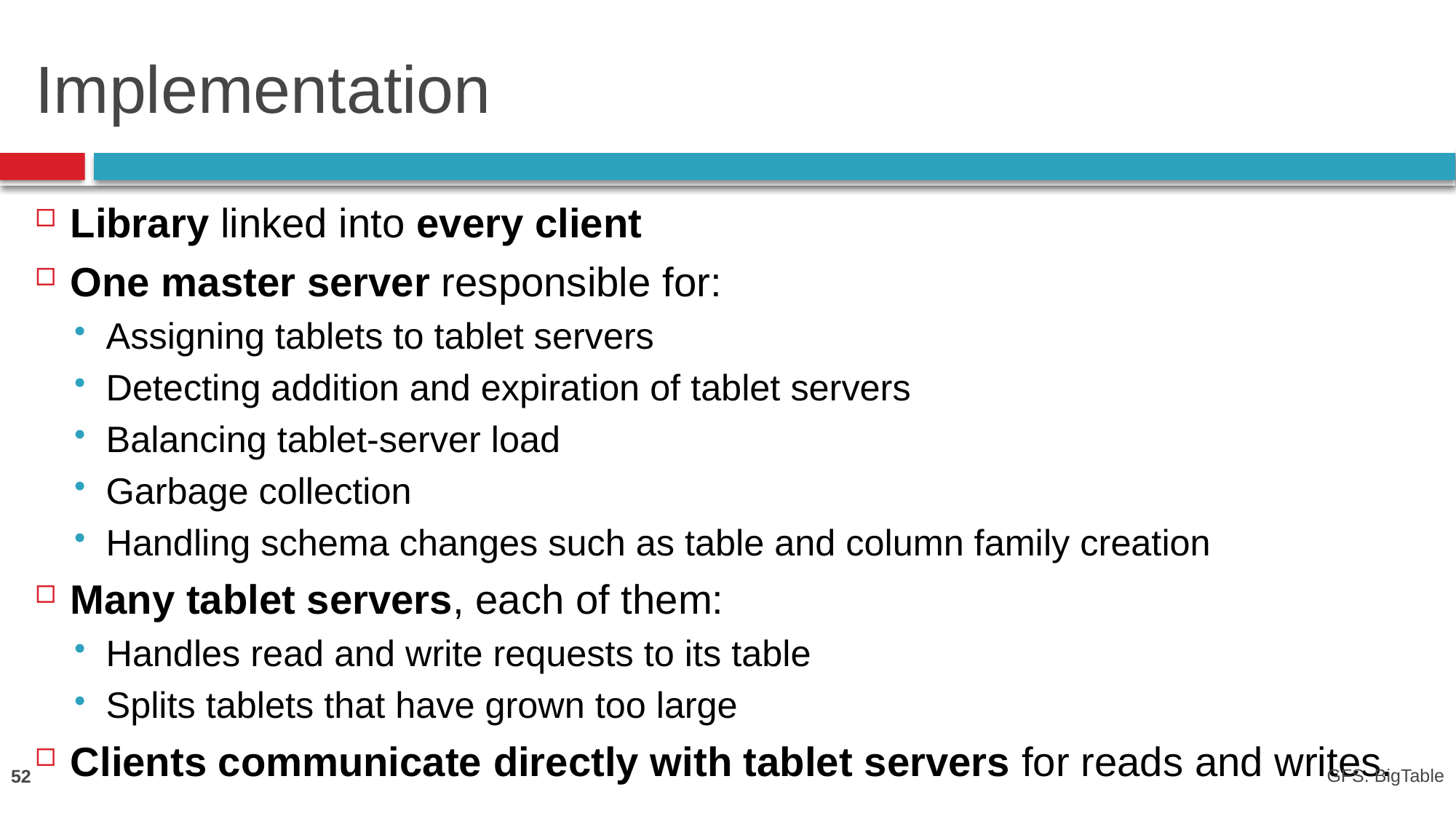

# Implementation
Library linked into every client
One master server responsible for:
Assigning tablets to tablet servers
Detecting addition and expiration of tablet servers
Balancing tablet-server load
Garbage collection
Handling schema changes such as table and column family creation
Many tablet servers, each of them:
Handles read and write requests to its table
Splits tablets that have grown too large
Clients communicate directly with tablet servers for reads and writes.

52
GFS. BigTable